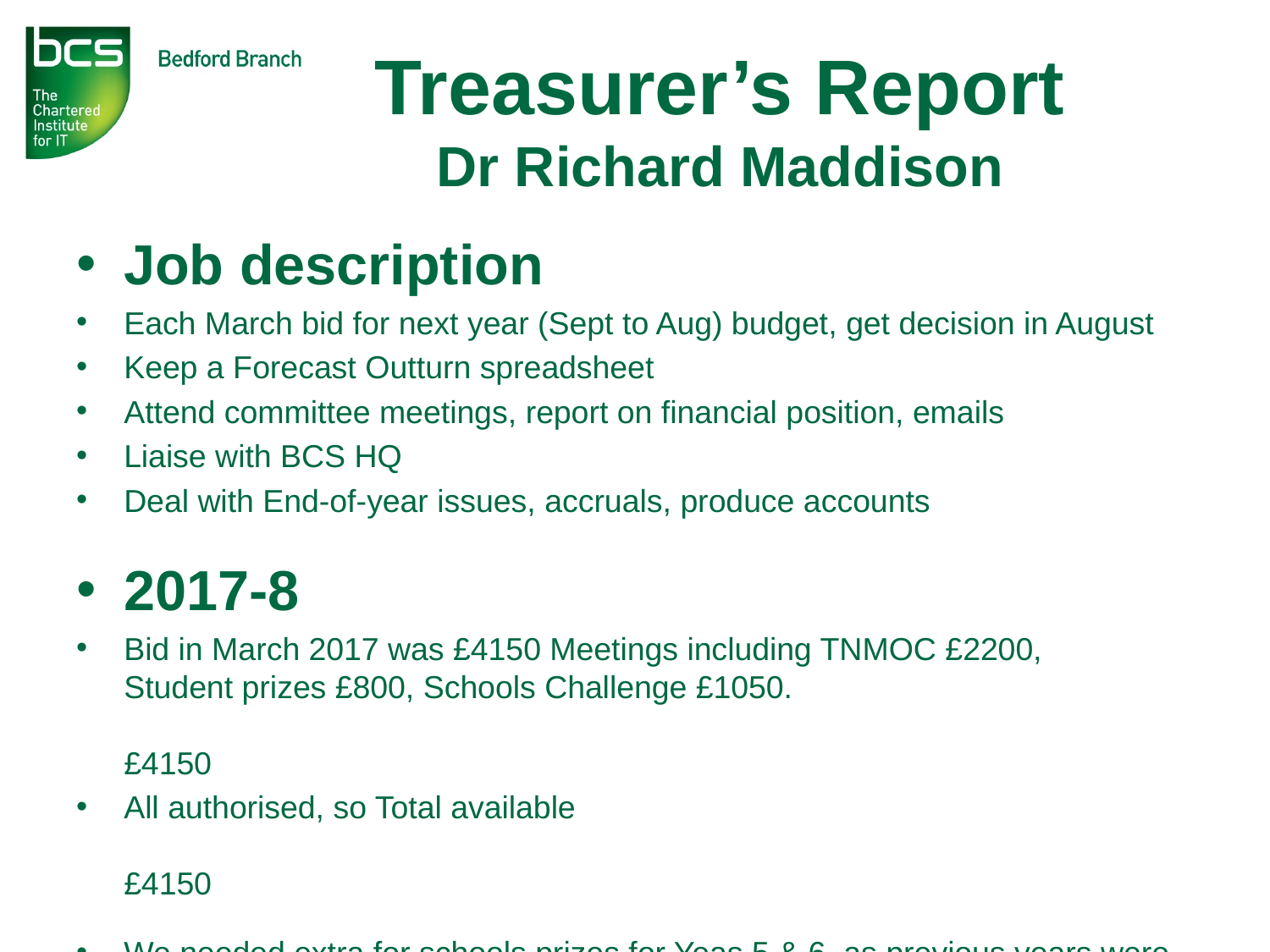

# Treasurer’s Report Dr Richard Maddison
Job description
Each March bid for next year (Sept to Aug) budget, get decision in August
Keep a Forecast Outturn spreadsheet
Attend committee meetings, report on financial position, emails
Liaise with BCS HQ
Deal with End-of-year issues, accruals, produce accounts

2017-8
Bid in March 2017 was £4150 Meetings including TNMOC £2200,
Student prizes £800, Schools Challenge £1050. 	£4150
All authorised, so Total available 	£4150

We needed extra for schools prizes for Yeas 5 & 6, as previous years were for school Years 7, 8 * 9 only - so planned to spend less on meetings